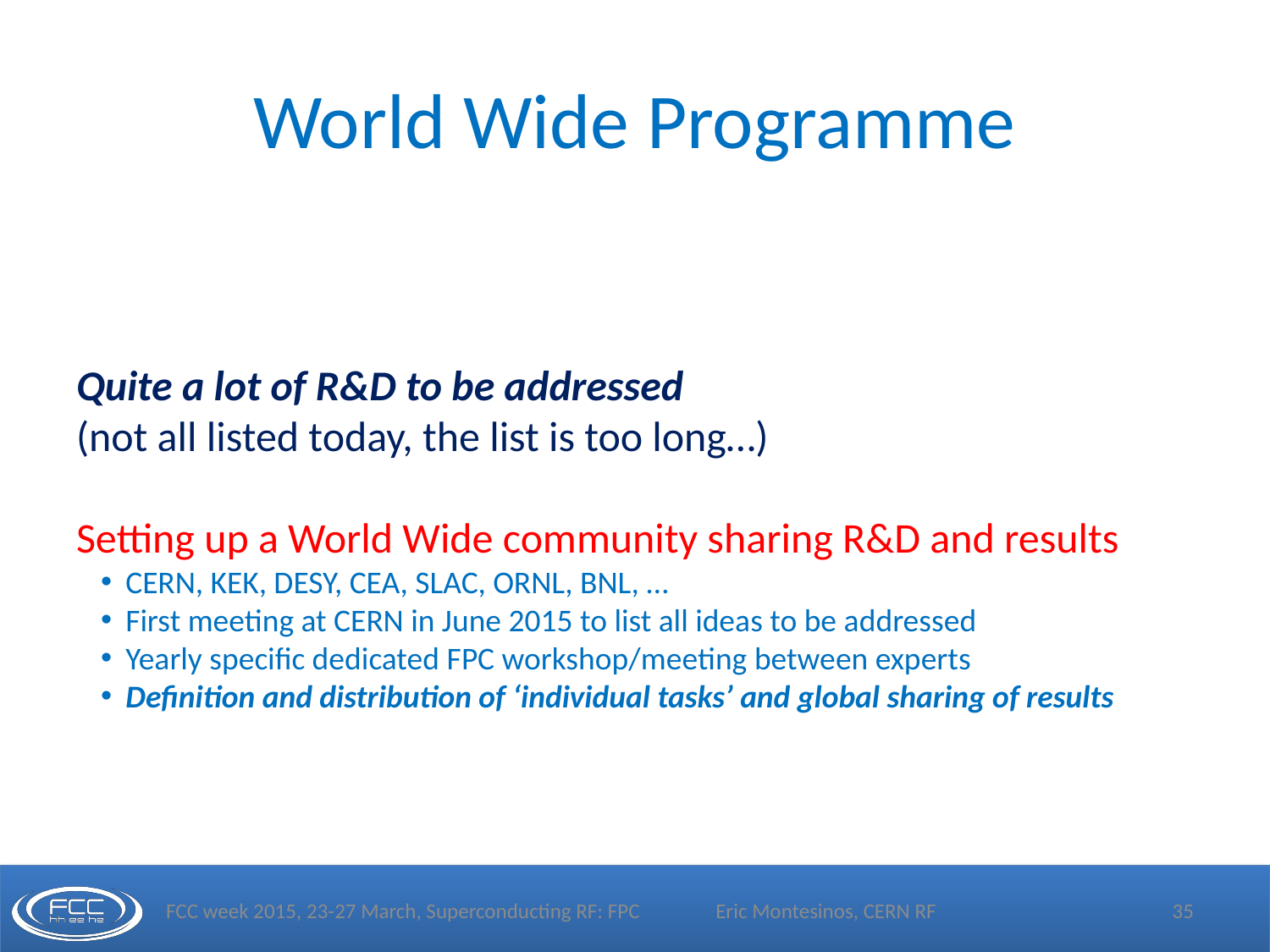

# World Wide Programme
Quite a lot of R&D to be addressed
(not all listed today, the list is too long…)

Setting up a World Wide community sharing R&D and results
CERN, KEK, DESY, CEA, SLAC, ORNL, BNL, …
First meeting at CERN in June 2015 to list all ideas to be addressed
Yearly specific dedicated FPC workshop/meeting between experts
Definition and distribution of ‘individual tasks’ and global sharing of results
FCC week 2015, 23-27 March, Superconducting RF: FPC
Eric Montesinos, CERN RF
35